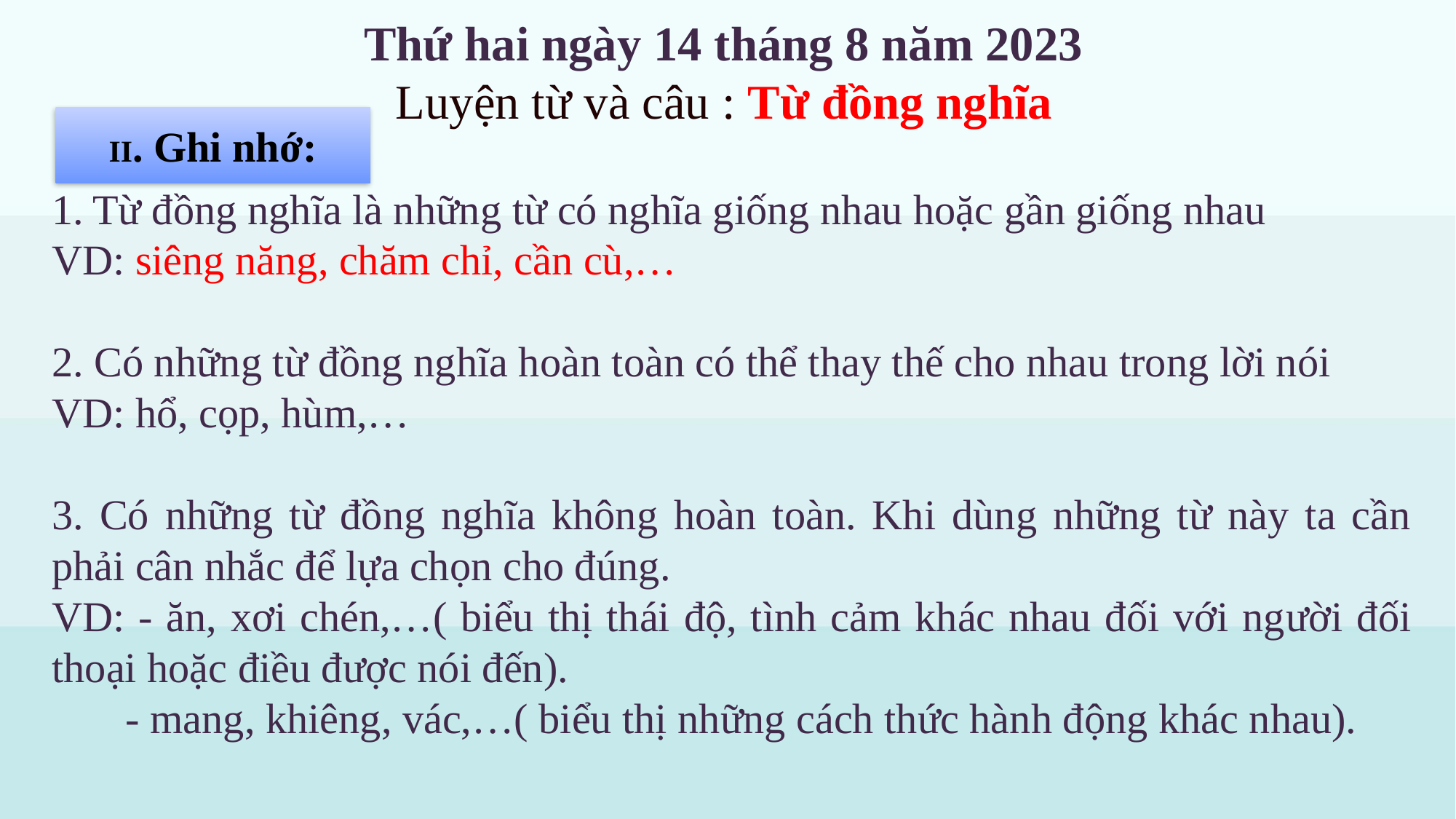

Thứ hai ngày 14 tháng 8 năm 2023
Luyện từ và câu : Từ đồng nghĩa
II. Ghi nhớ:
Từ đồng nghĩa là những từ có nghĩa giống nhau hoặc gần giống nhau
VD: siêng năng, chăm chỉ, cần cù,…

2. Có những từ đồng nghĩa hoàn toàn có thể thay thế cho nhau trong lời nói
VD: hổ, cọp, hùm,…

3. Có những từ đồng nghĩa không hoàn toàn. Khi dùng những từ này ta cần phải cân nhắc để lựa chọn cho đúng.
VD: - ăn, xơi chén,…( biểu thị thái độ, tình cảm khác nhau đối với người đối thoại hoặc điều được nói đến).
       - mang, khiêng, vác,…( biểu thị những cách thức hành động khác nhau).